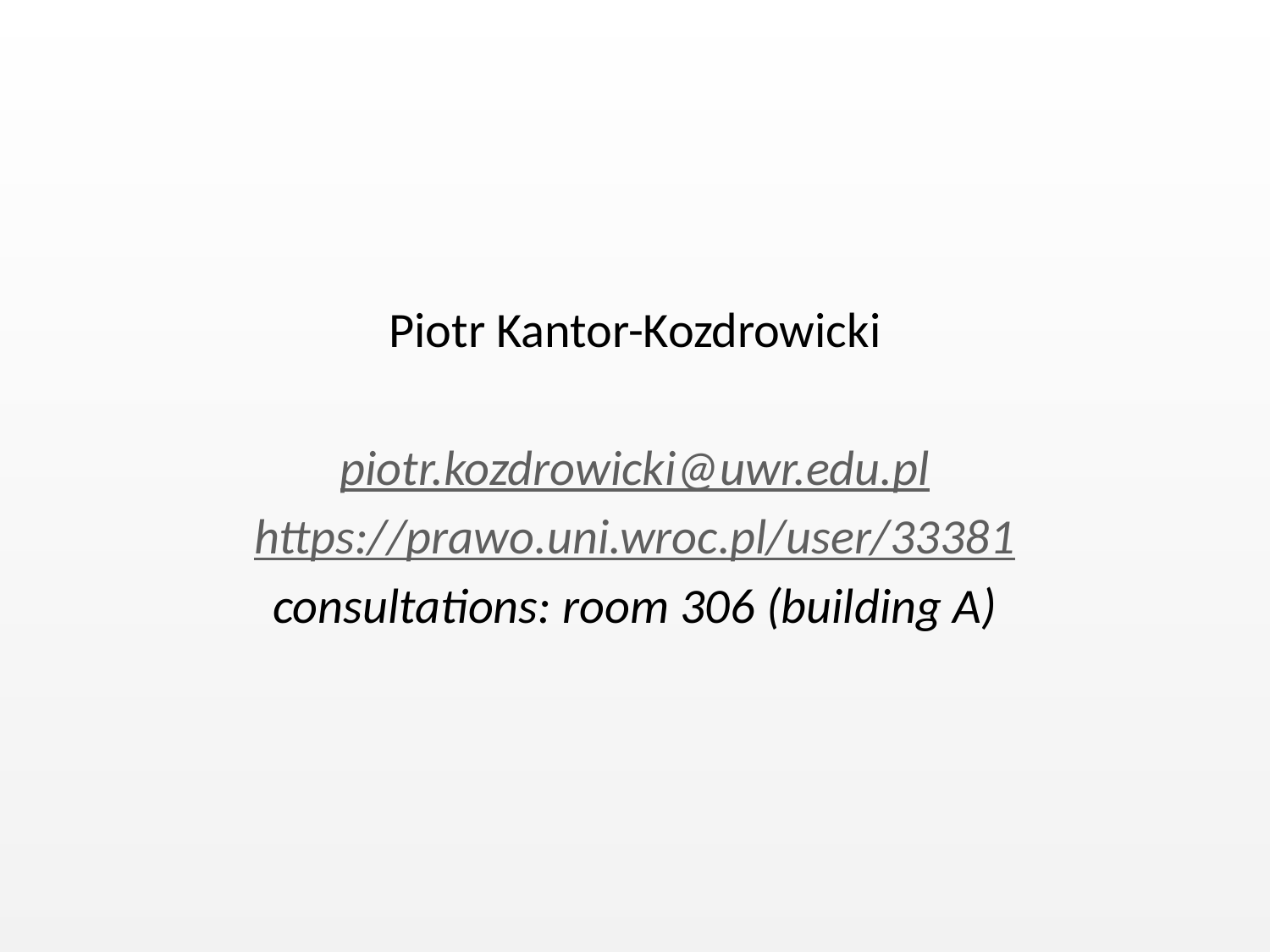

Piotr Kantor-Kozdrowicki

piotr.kozdrowicki@uwr.edu.pl
https://prawo.uni.wroc.pl/user/33381
consultations: room 306 (building A)